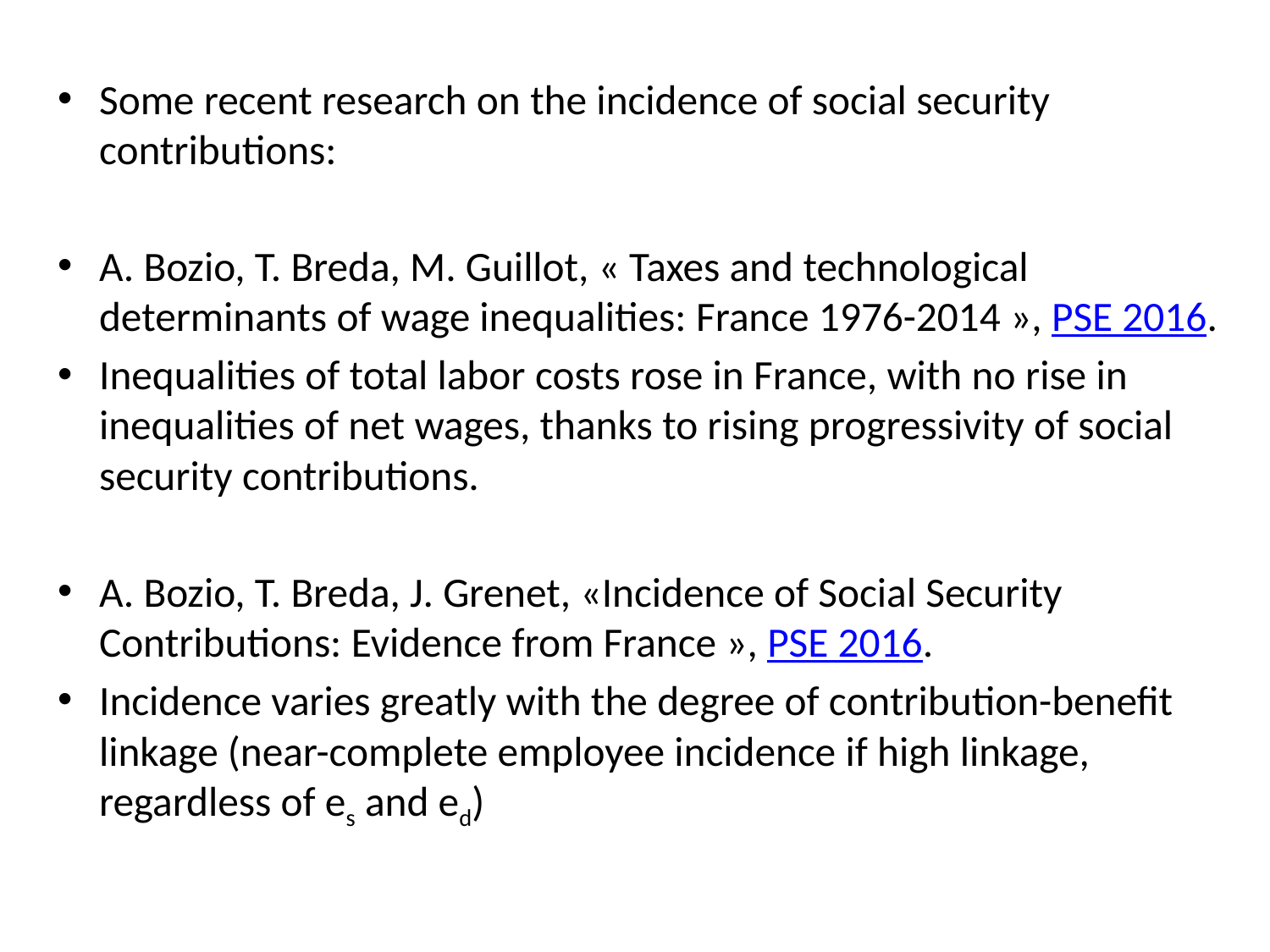

Some recent research on the incidence of social security contributions:

A. Bozio, T. Breda, M. Guillot, « Taxes and technological determinants of wage inequalities: France 1976-2014 », PSE 2016.
Inequalities of total labor costs rose in France, with no rise in inequalities of net wages, thanks to rising progressivity of social security contributions.

A. Bozio, T. Breda, J. Grenet, «Incidence of Social Security Contributions: Evidence from France », PSE 2016.
Incidence varies greatly with the degree of contribution-benefit linkage (near-complete employee incidence if high linkage, regardless of es and ed)